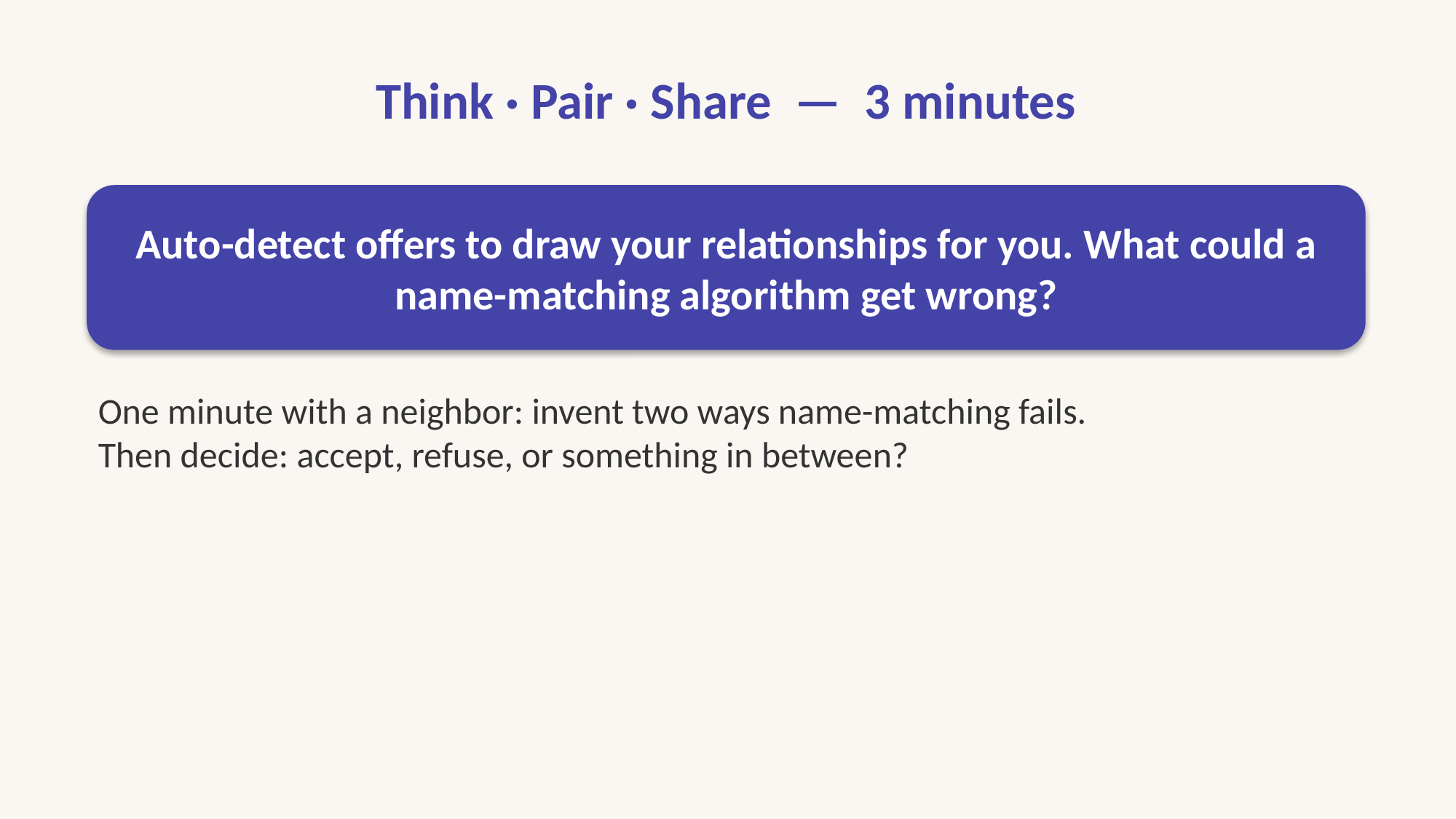

# Think · Pair · Share  —  3 minutes
Auto-detect offers to draw your relationships for you. What could a name-matching algorithm get wrong?
One minute with a neighbor: invent two ways name-matching fails.
Then decide: accept, refuse, or something in between?